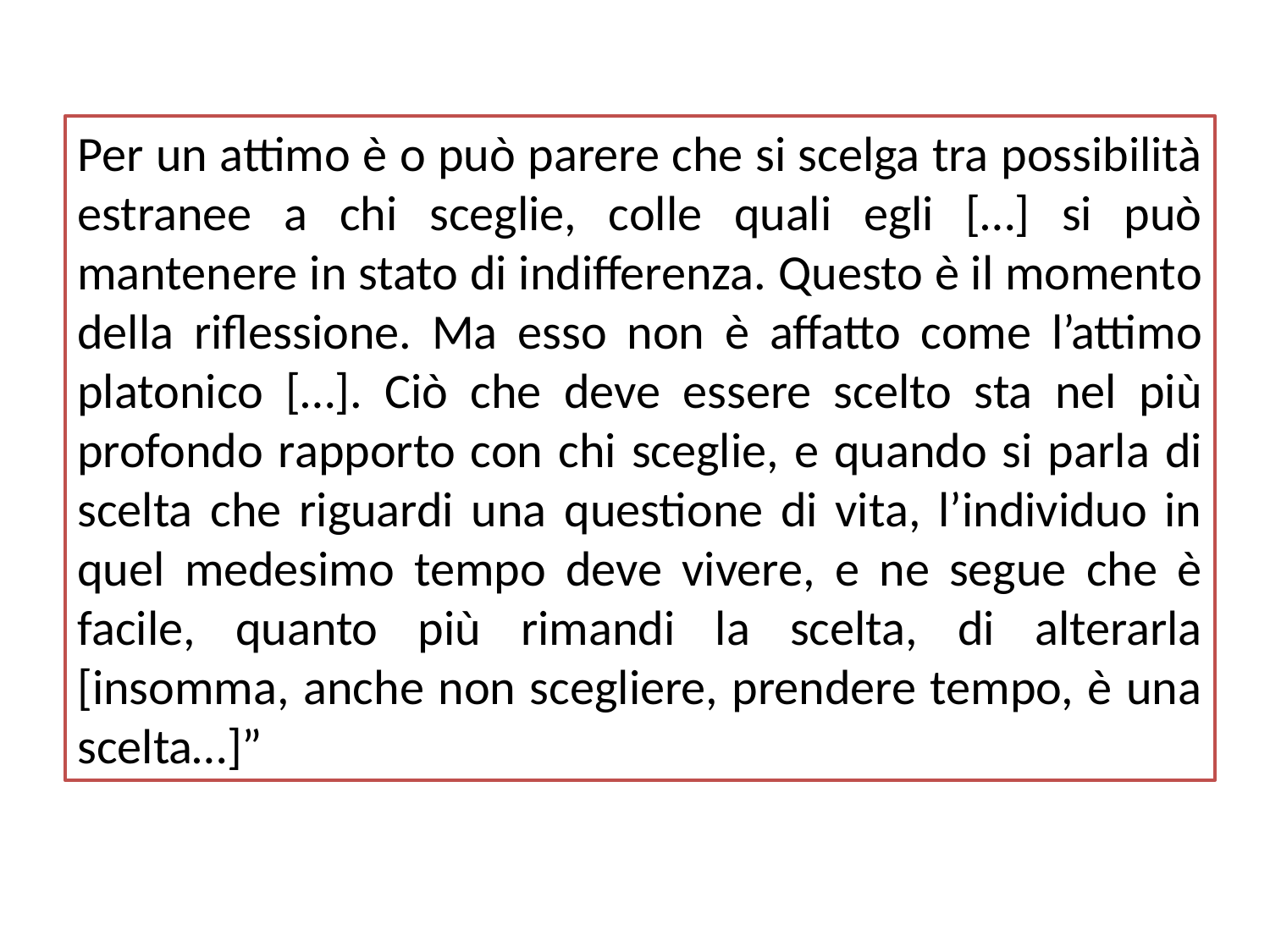

Per un attimo è o può parere che si scelga tra possibilità estranee a chi sceglie, colle quali egli […] si può mantenere in stato di indifferenza. Questo è il momento della riflessione. Ma esso non è affatto come l’attimo platonico […]. Ciò che deve essere scelto sta nel più profondo rapporto con chi sceglie, e quando si parla di scelta che riguardi una questione di vita, l’individuo in quel medesimo tempo deve vivere, e ne segue che è facile, quanto più rimandi la scelta, di alterarla [insomma, anche non scegliere, prendere tempo, è una scelta…]”